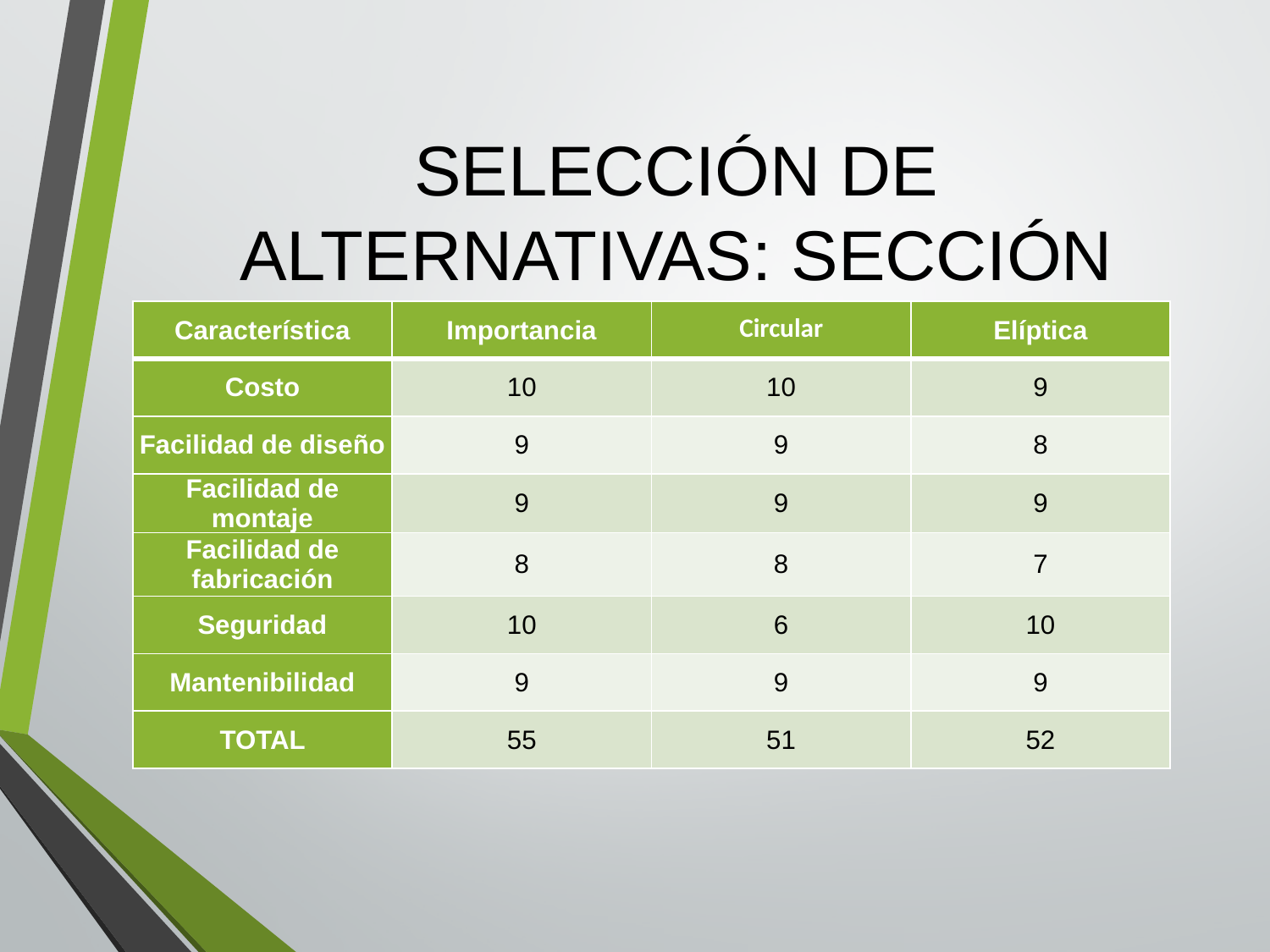

# SELECCIÓN DE ALTERNATIVAS: SECCIÓN
| Característica | Importancia | Circular | Elíptica |
| --- | --- | --- | --- |
| Costo | 10 | 10 | 9 |
| Facilidad de diseño | 9 | 9 | 8 |
| Facilidad de montaje | 9 | 9 | 9 |
| Facilidad de fabricación | 8 | 8 | 7 |
| Seguridad | 10 | 6 | 10 |
| Mantenibilidad | 9 | 9 | 9 |
| TOTAL | 55 | 51 | 52 |